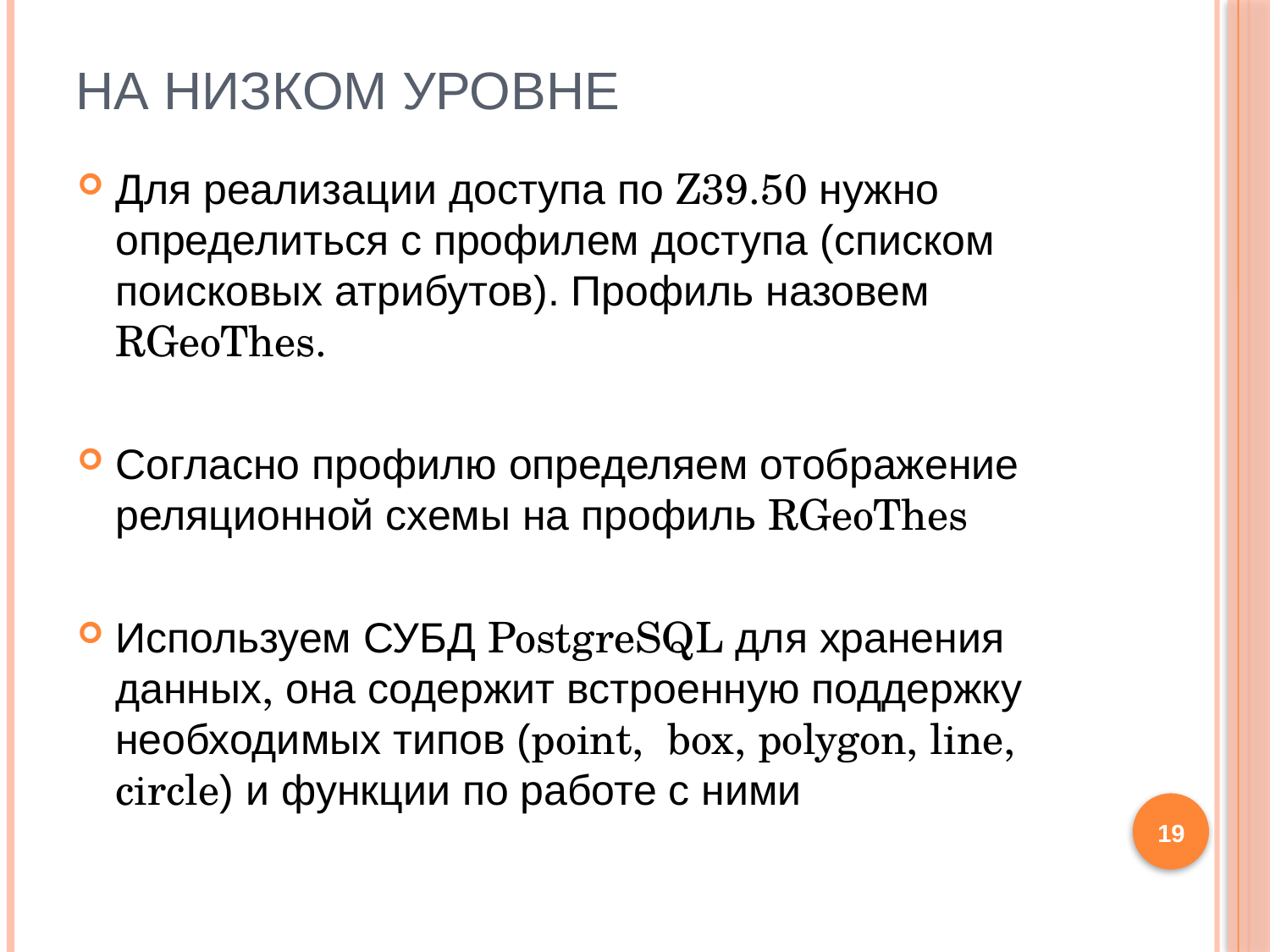

# На низком уровне
Для реализации доступа по Z39.50 нужно определиться с профилем доступа (списком поисковых атрибутов). Профиль назовем RGeoThes.

Согласно профилю определяем отображение реляционной схемы на профиль RGeoThes

Используем СУБД PostgreSQL для хранения данных, она содержит встроенную поддержку необходимых типов (point,  box, polygon, line, circle) и функции по работе с ними

19